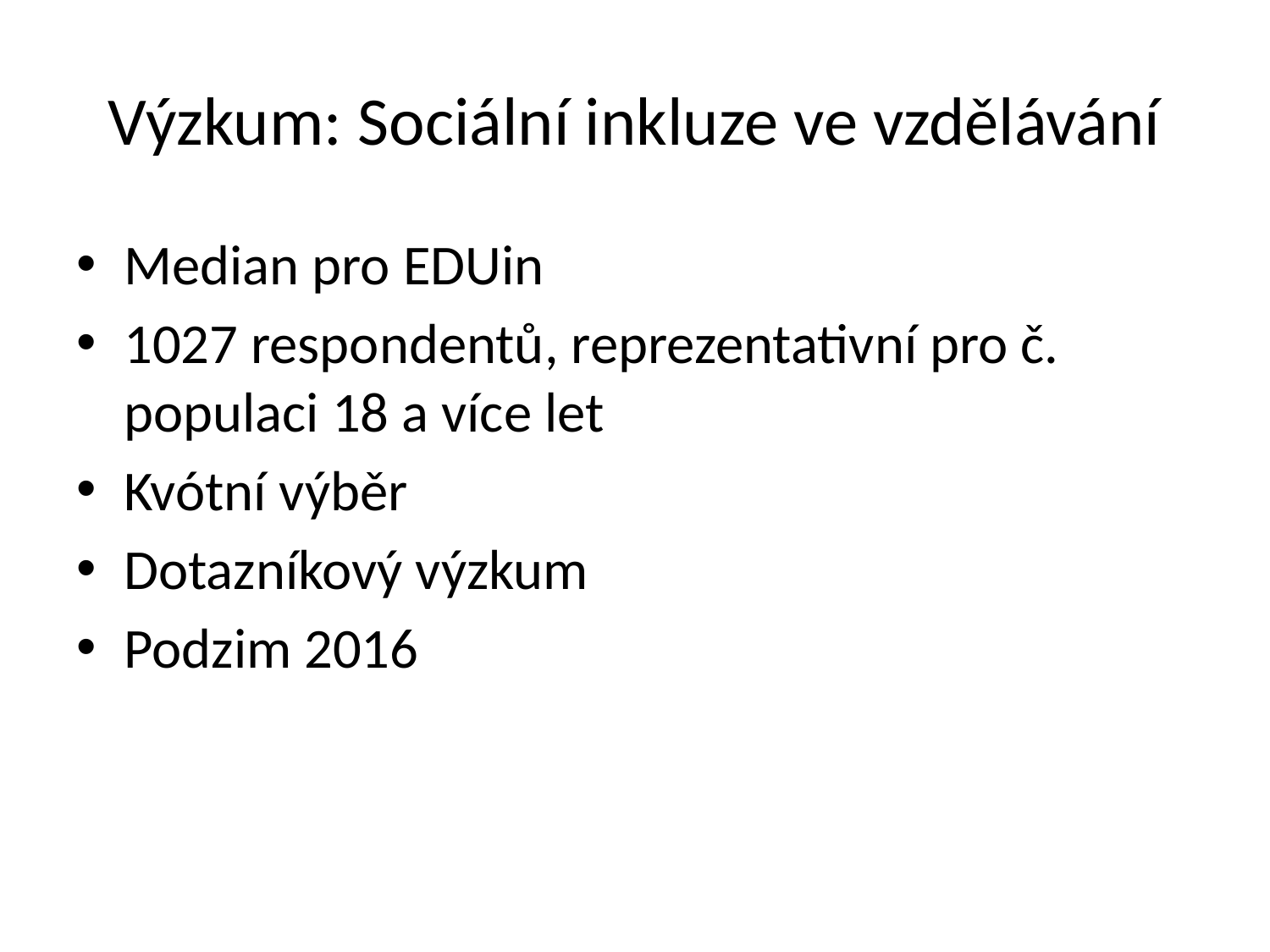

# Výzkum: Sociální inkluze ve vzdělávání
Median pro EDUin
1027 respondentů, reprezentativní pro č. populaci 18 a více let
Kvótní výběr
Dotazníkový výzkum
Podzim 2016